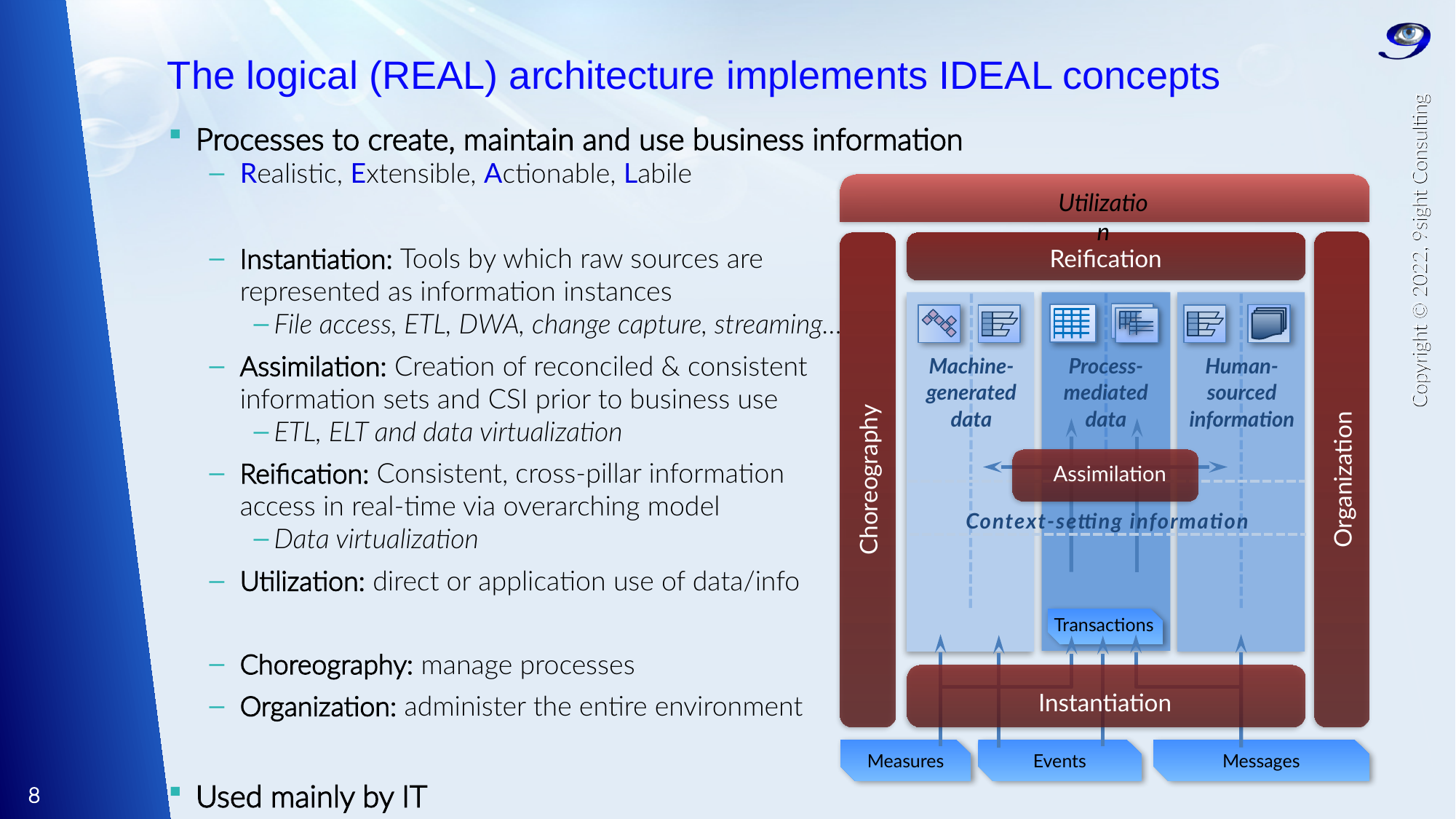

# The logical (REAL) architecture implements IDEAL concepts
Processes to create, maintain and use business information
Realistic, Extensible, Actionable, Labile

Instantiation: Tools by which raw sources are
represented as information instances
File access, ETL, DWA, change capture, streaming…
Assimilation: Creation of reconciled & consistent
information sets and CSI prior to business use
ETL, ELT and data virtualization
Reification: Consistent, cross-pillar information
access in real-time via overarching model
Data virtualization
Utilization: direct or application use of data/info

Choreography: manage processes
Organization: administer the entire environment

Used mainly by IT

Utilization

Organization

Choreography

Reification

Machine-generated
data
Process-mediated
data
Human-sourced
information

Assimilation
Context-setting information
Transactions

Instantiation

Measures
Events
Messages

Copyright © 2022, 9sight Consulting
I=B6-02-C
C=2022-02-18
8